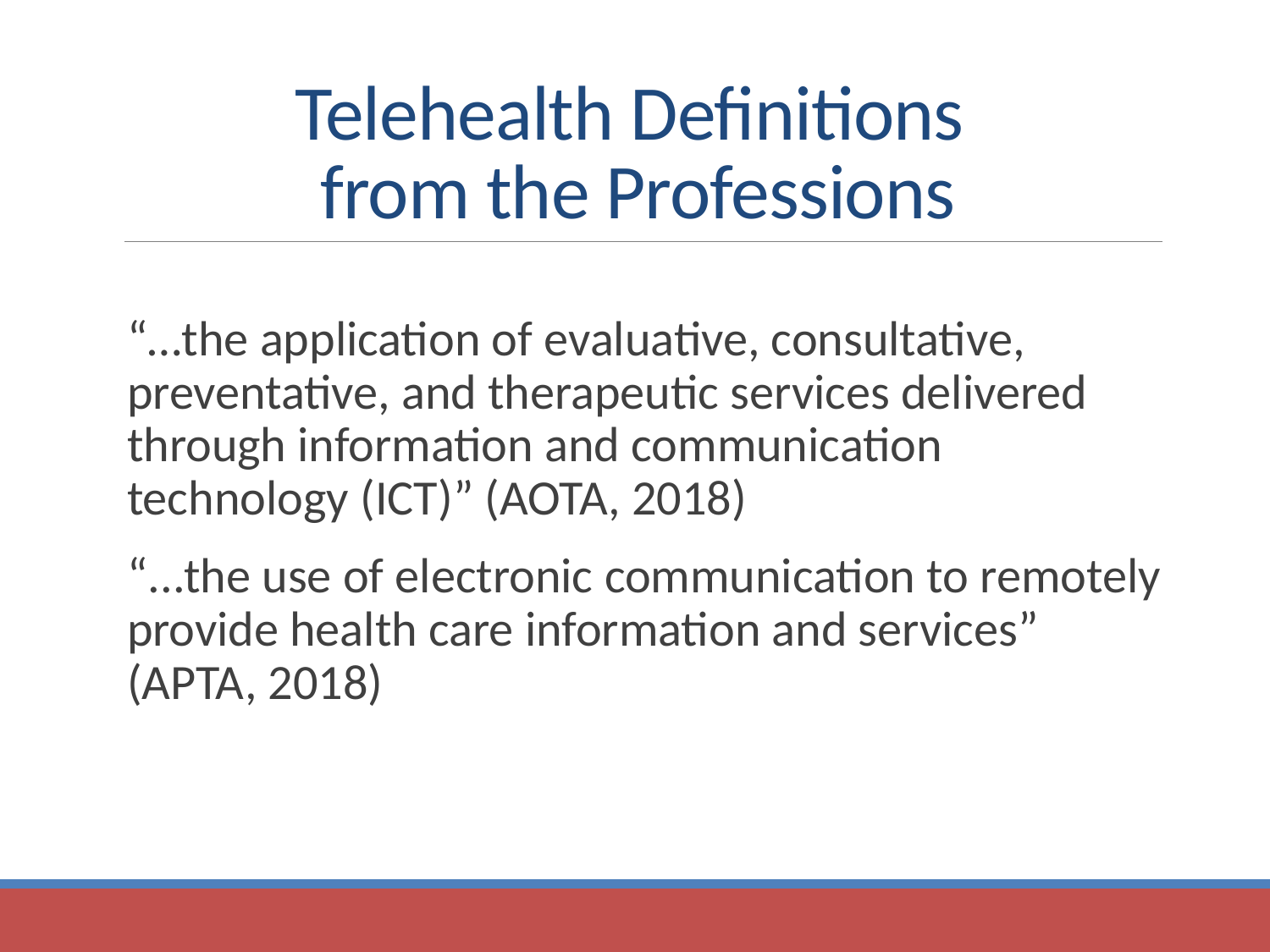

# Telehealth Definitions from the Professions
“…the application of evaluative, consultative, preventative, and therapeutic services delivered through information and communication technology (ICT)” (AOTA, 2018)
“...the use of electronic communication to remotely provide health care information and services”  (APTA, 2018)